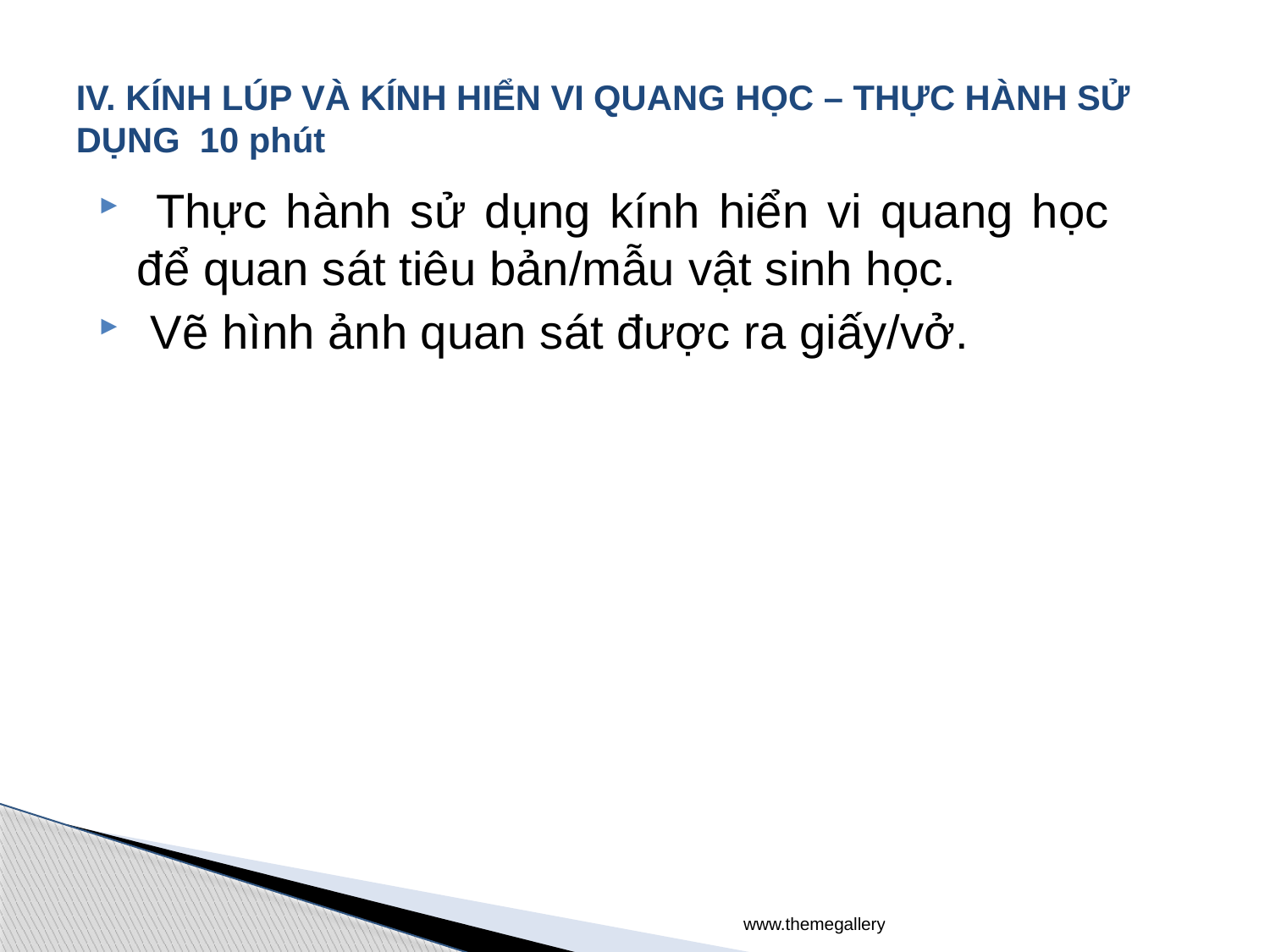

# IV. KÍNH LÚP VÀ KÍNH HIỂN VI QUANG HỌC – THỰC HÀNH SỬ DỤNG  10 phút
 Thực hành sử dụng kính hiển vi quang học để quan sát tiêu bản/mẫu vật sinh học.
 Vẽ hình ảnh quan sát được ra giấy/vở.
www.themegallery.com